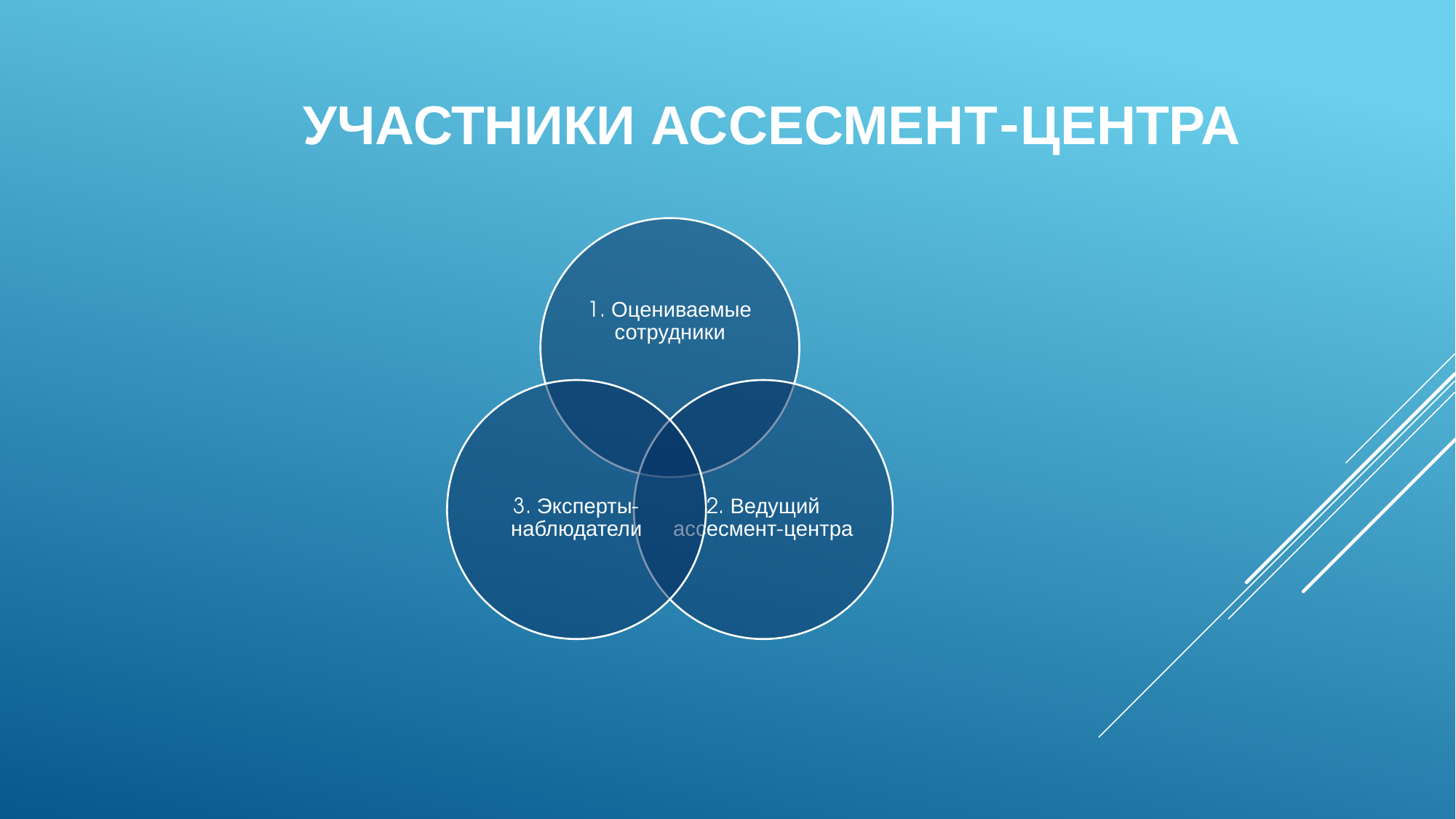

# Участники ассесмент-центра
1. Оцениваемые сотрудники
2. Ведущий ассесмент-центра
3. Эксперты-наблюдатели